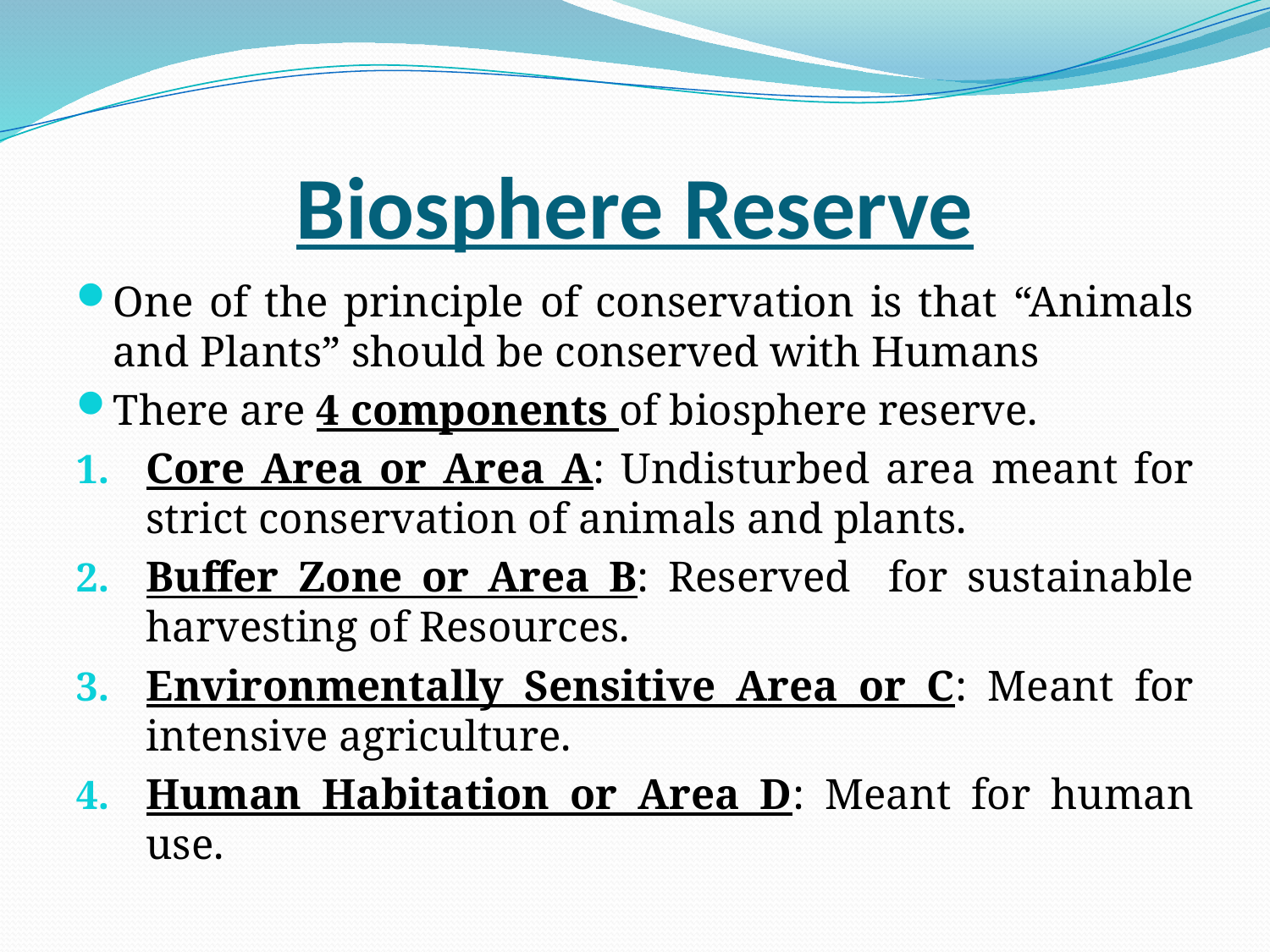

# Biosphere Reserve
One of the principle of conservation is that “Animals and Plants” should be conserved with Humans
There are 4 components of biosphere reserve.
Core Area or Area A: Undisturbed area meant for strict conservation of animals and plants.
Buffer Zone or Area B: Reserved  for sustainable harvesting of Resources.
Environmentally Sensitive Area or C: Meant for intensive agriculture.
Human Habitation or Area D: Meant for human use.